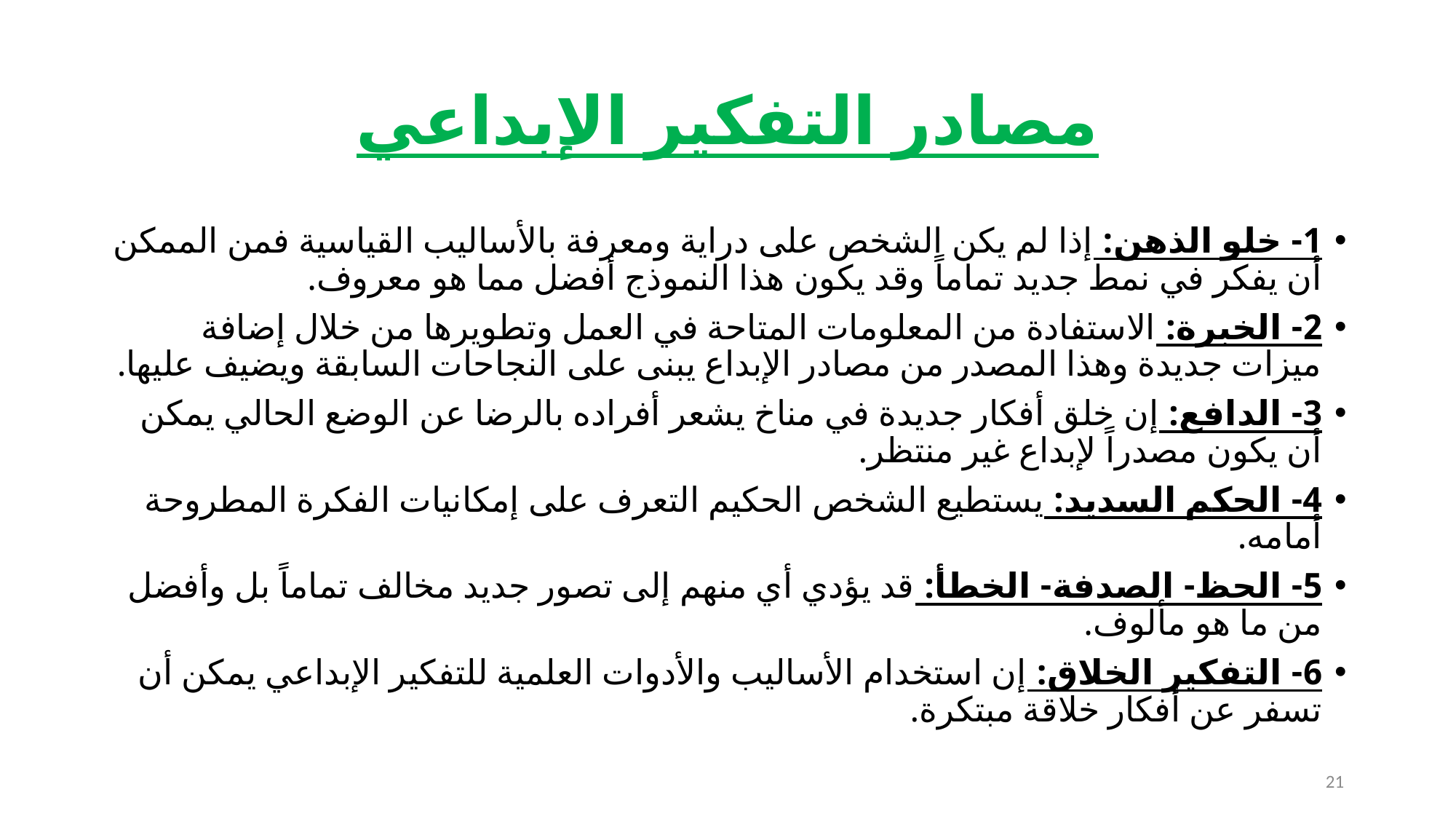

# مصادر التفكير الإبداعي
1- خلو الذهن: إذا لم يكن الشخص على دراية ومعرفة بالأساليب القياسية فمن الممكن أن يفكر في نمط جديد تماماً وقد يكون هذا النموذج أفضل مما هو معروف.
2- الخبرة: الاستفادة من المعلومات المتاحة في العمل وتطويرها من خلال إضافة ميزات جديدة وهذا المصدر من مصادر الإبداع يبنى على النجاحات السابقة ويضيف عليها.
3- الدافع: إن خلق أفكار جديدة في مناخ يشعر أفراده بالرضا عن الوضع الحالي يمكن أن يكون مصدراً لإبداع غير منتظر.
4- الحكم السديد: يستطيع الشخص الحكيم التعرف على إمكانيات الفكرة المطروحة أمامه.
5- الحظ- الصدفة- الخطأ: قد يؤدي أي منهم إلى تصور جديد مخالف تماماً بل وأفضل من ما هو مألوف.
6- التفكير الخلاق: إن استخدام الأساليب والأدوات العلمية للتفكير الإبداعي يمكن أن تسفر عن أفكار خلاقة مبتكرة.
21